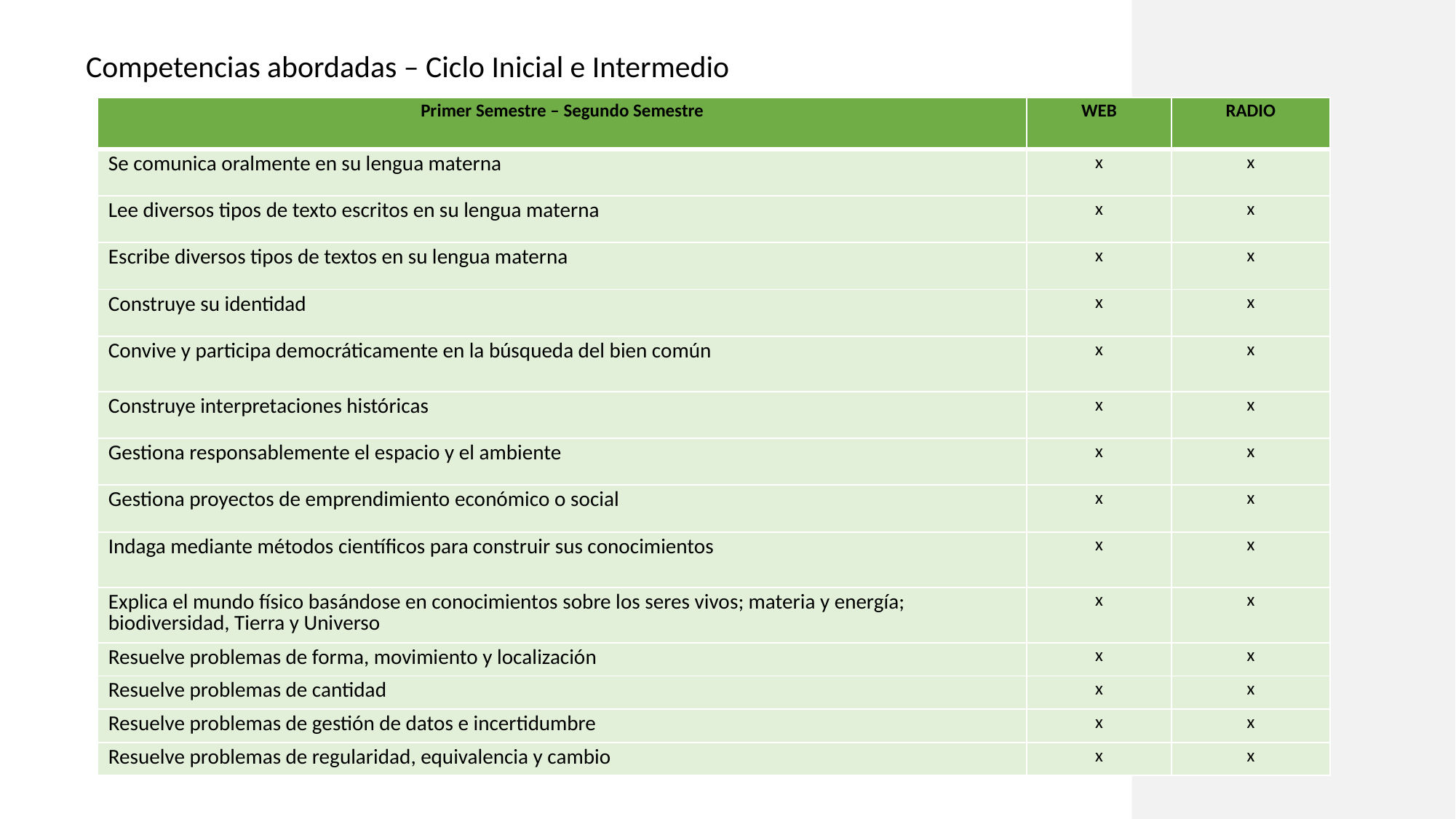

#
Competencias abordadas – Ciclo Inicial e Intermedio
| Primer Semestre – Segundo Semestre | WEB | RADIO |
| --- | --- | --- |
| Se comunica oralmente en su lengua materna | x | x |
| Lee diversos tipos de texto escritos en su lengua materna | x | x |
| Escribe diversos tipos de textos en su lengua materna | x | x |
| Construye su identidad | x | x |
| Convive y participa democráticamente en la búsqueda del bien común | x | x |
| Construye interpretaciones históricas | x | x |
| Gestiona responsablemente el espacio y el ambiente | x | x |
| Gestiona proyectos de emprendimiento económico o social | x | x |
| Indaga mediante métodos científicos para construir sus conocimientos | x | x |
| Explica el mundo físico basándose en conocimientos sobre los seres vivos; materia y energía; biodiversidad, Tierra y Universo | x | x |
| Resuelve problemas de forma, movimiento y localización | x | x |
| Resuelve problemas de cantidad | x | x |
| Resuelve problemas de gestión de datos e incertidumbre | x | x |
| Resuelve problemas de regularidad, equivalencia y cambio | x | x |